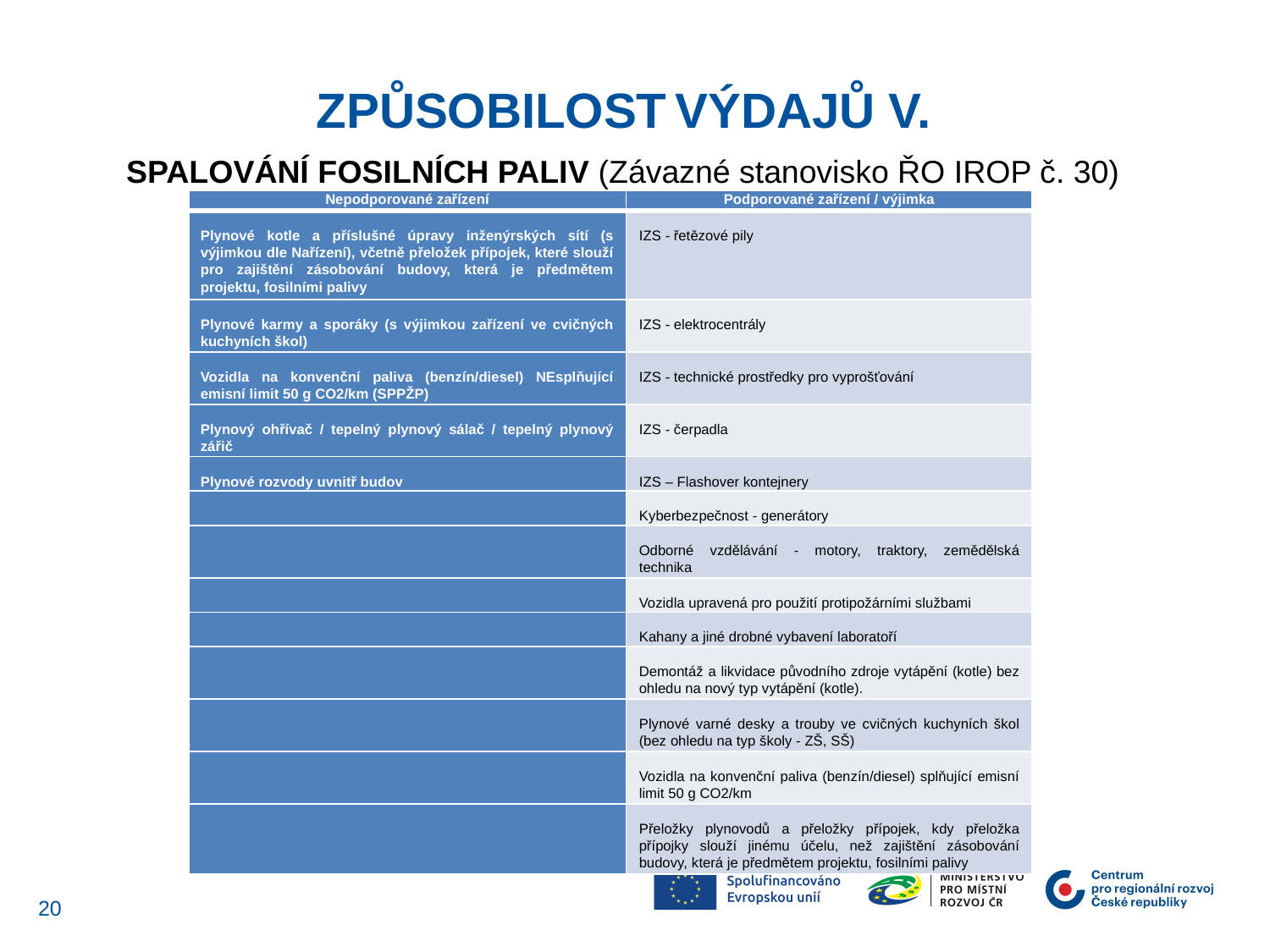

zPŮSOBILOST výdajů V.
SPALOVÁNÍ FOSILNÍCH PALIV (Závazné stanovisko ŘO IROP č. 30)
| Nepodporované zařízení | Podporované zařízení / výjimka |
| --- | --- |
| Plynové kotle a příslušné úpravy inženýrských sítí (s výjimkou dle Nařízení), včetně přeložek přípojek, které slouží pro zajištění zásobování budovy, která je předmětem projektu, fosilními palivy | IZS - řetězové pily |
| Plynové karmy a sporáky (s výjimkou zařízení ve cvičných kuchyních škol) | IZS - elektrocentrály |
| Vozidla na konvenční paliva (benzín/diesel) NEsplňující emisní limit 50 g CO2/km (SPPŽP) | IZS - technické prostředky pro vyprošťování |
| Plynový ohřívač / tepelný plynový sálač / tepelný plynový zářič | IZS - čerpadla |
| Plynové rozvody uvnitř budov | IZS – Flashover kontejnery |
|  | Kyberbezpečnost - generátory |
|  | Odborné vzdělávání - motory, traktory, zemědělská technika |
|  | Vozidla upravená pro použití protipožárními službami |
|  | Kahany a jiné drobné vybavení laboratoří |
|  | Demontáž a likvidace původního zdroje vytápění (kotle) bez ohledu na nový typ vytápění (kotle). |
|  | Plynové varné desky a trouby ve cvičných kuchyních škol (bez ohledu na typ školy - ZŠ, SŠ) |
|  | Vozidla na konvenční paliva (benzín/diesel) splňující emisní limit 50 g CO2/km |
|  | Přeložky plynovodů a přeložky přípojek, kdy přeložka přípojky slouží jinému účelu, než zajištění zásobování budovy, která je předmětem projektu, fosilními palivy |
20